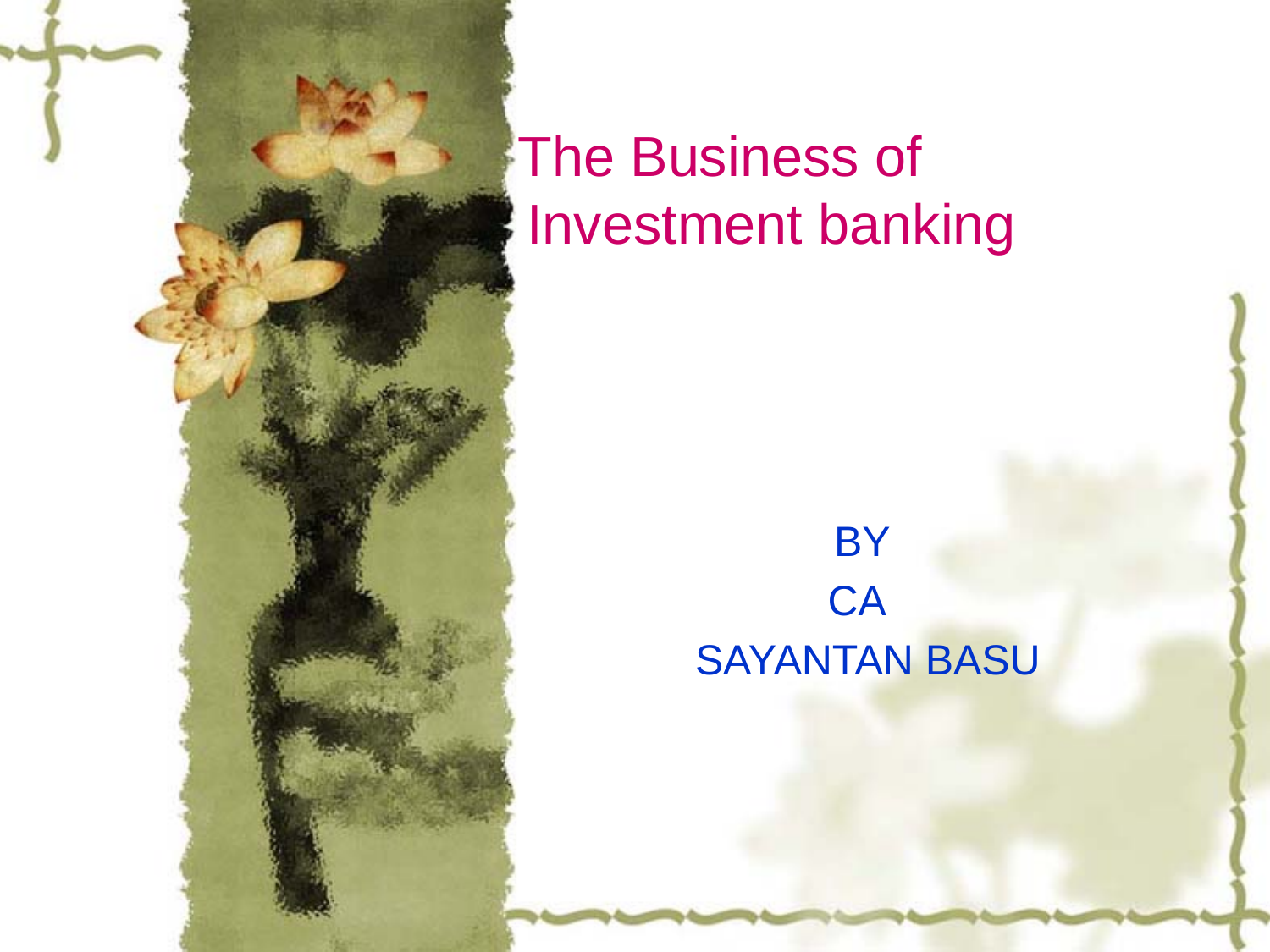

# The Business of 				Investment banking
BY
CA
SAYANTAN BASU